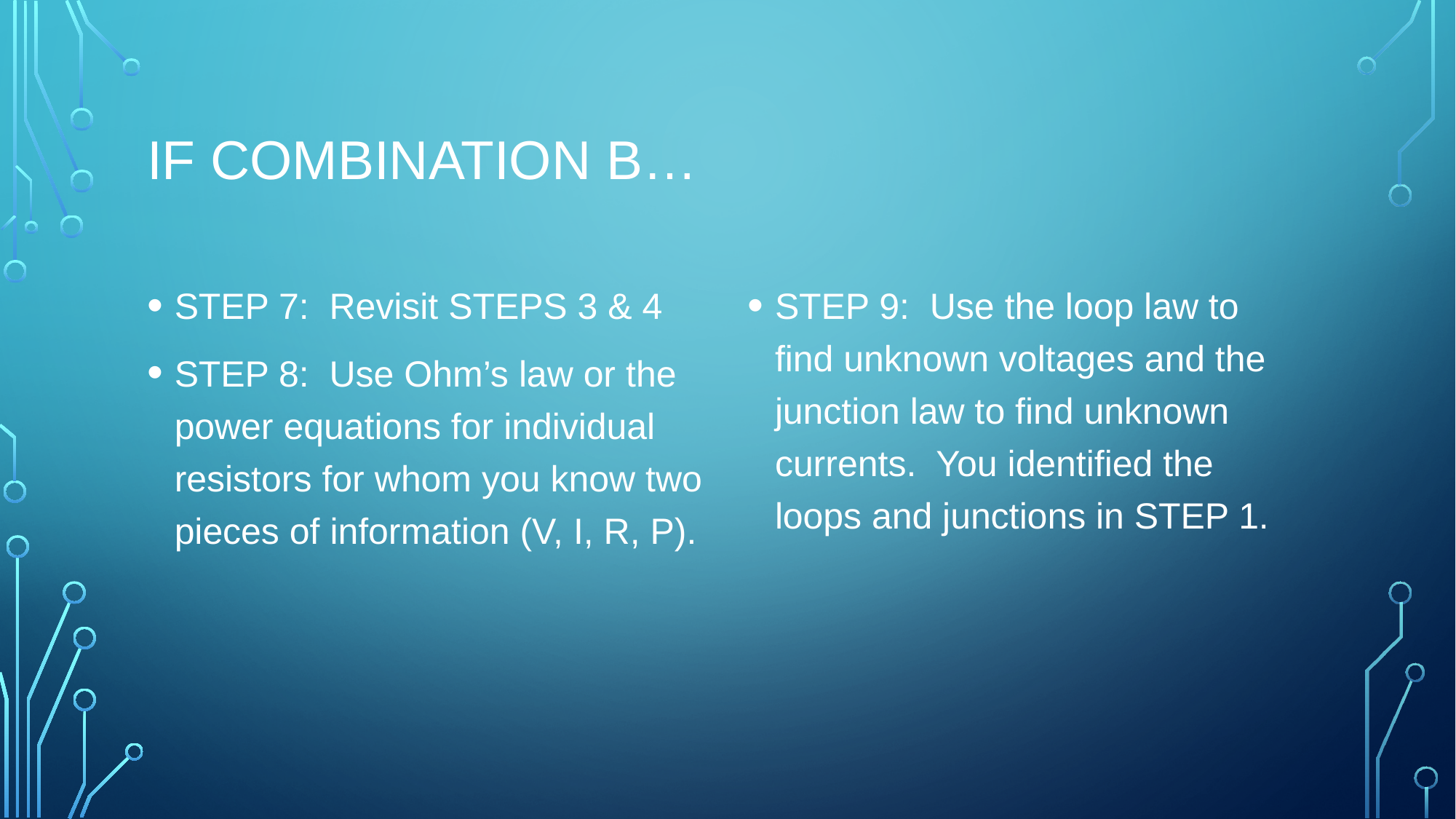

# If combination B…
STEP 7:  Revisit STEPS 3 & 4
STEP 8:  Use Ohm’s law or the power equations for individual resistors for whom you know two pieces of information (V, I, R, P).

STEP 9:  Use the loop law to find unknown voltages and the junction law to find unknown currents.  You identified the loops and junctions in STEP 1.